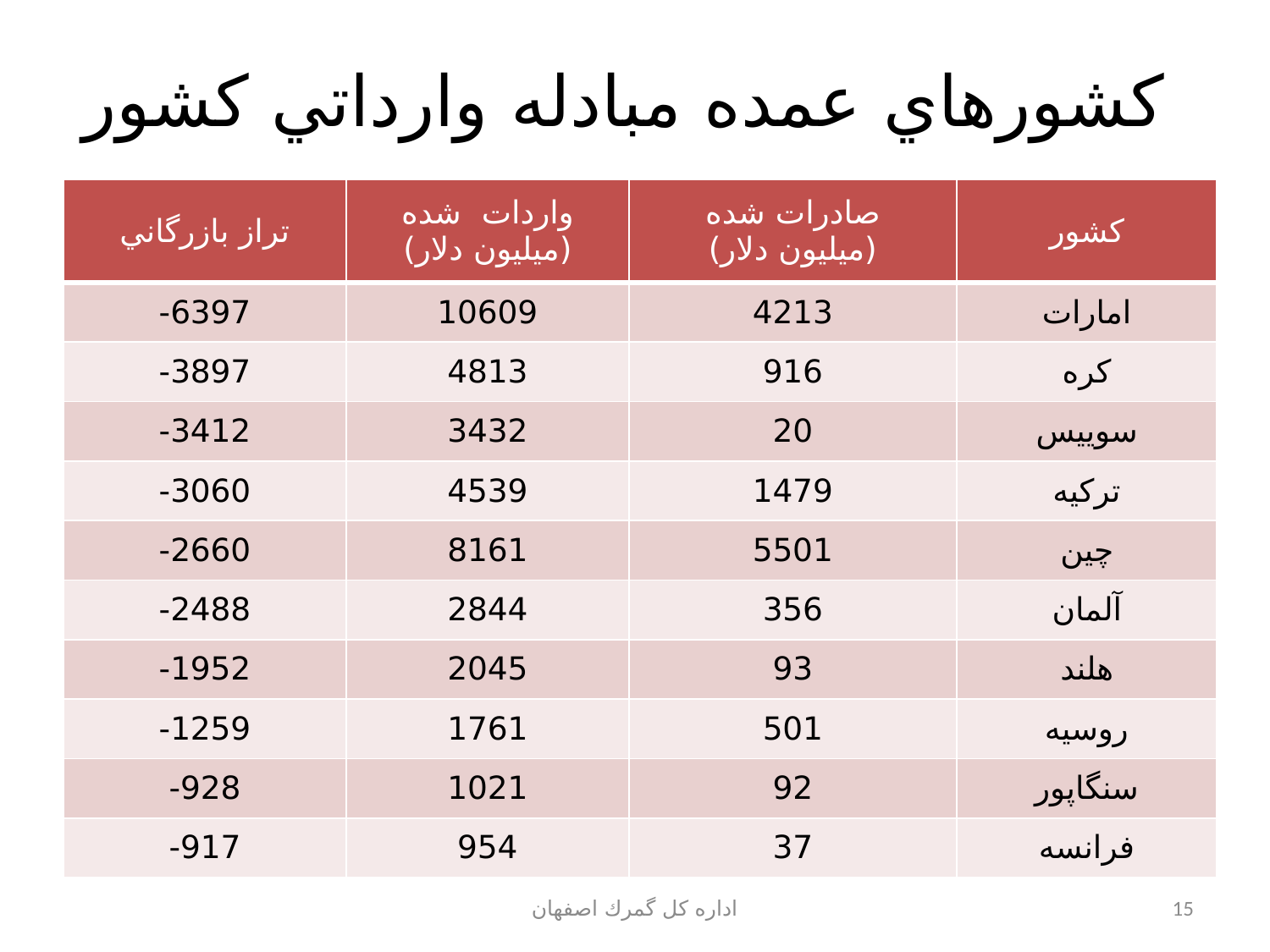

# كشورهاي عمده مبادله وارداتي كشور
| تراز بازرگاني | واردات شده (ميليون دلار) | صادرات شده (ميليون دلار) | كشور |
| --- | --- | --- | --- |
| 6397- | 10609 | 4213 | امارات |
| 3897- | 4813 | 916 | كره |
| 3412- | 3432 | 20 | سوييس |
| 3060- | 4539 | 1479 | تركيه |
| 2660- | 8161 | 5501 | چين |
| 2488- | 2844 | 356 | آلمان |
| 1952- | 2045 | 93 | هلند |
| 1259- | 1761 | 501 | روسيه |
| 928- | 1021 | 92 | سنگاپور |
| 917- | 954 | 37 | فرانسه |
اداره كل گمرك اصفهان
15